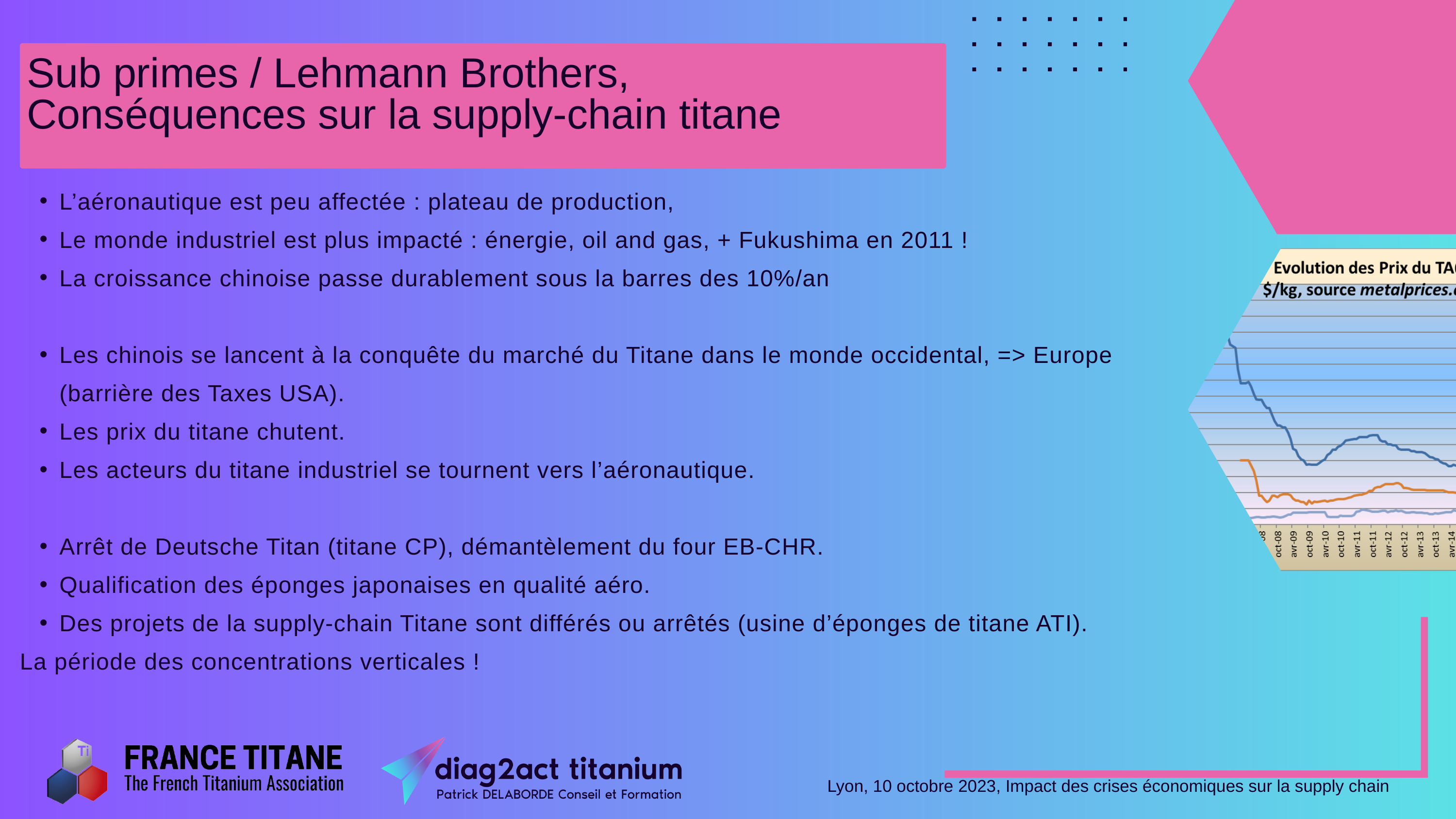

Sub primes / Lehmann Brothers,
Conséquences sur la supply-chain titane
L’aéronautique est peu affectée : plateau de production,
Le monde industriel est plus impacté : énergie, oil and gas, + Fukushima en 2011 !
La croissance chinoise passe durablement sous la barres des 10%/an

Les chinois se lancent à la conquête du marché du Titane dans le monde occidental, => Europe (barrière des Taxes USA).
Les prix du titane chutent.
Les acteurs du titane industriel se tournent vers l’aéronautique.

Arrêt de Deutsche Titan (titane CP), démantèlement du four EB-CHR.
Qualification des éponges japonaises en qualité aéro.
Des projets de la supply-chain Titane sont différés ou arrêtés (usine d’éponges de titane ATI).
La période des concentrations verticales !

Lyon, 10 octobre 2023, Impact des crises économiques sur la supply chain